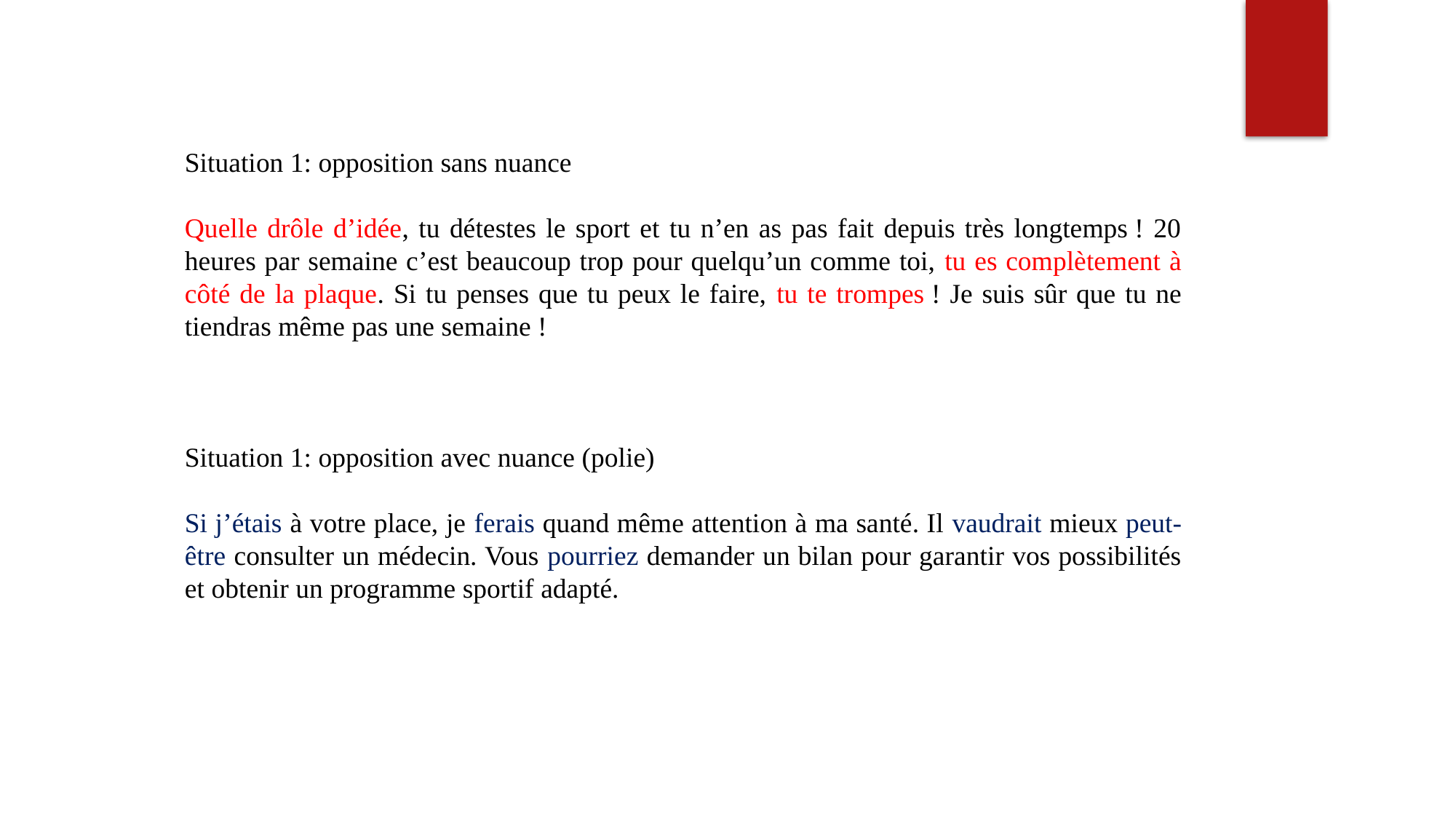

Situation 1: opposition sans nuance

Quelle drôle d’idée, tu détestes le sport et tu n’en as pas fait depuis très longtemps ! 20 heures par semaine c’est beaucoup trop pour quelqu’un comme toi, tu es complètement à côté de la plaque. Si tu penses que tu peux le faire, tu te trompes ! Je suis sûr que tu ne tiendras même pas une semaine !

Situation 1: opposition avec nuance (polie)

Si j’étais à votre place, je ferais quand même attention à ma santé. Il vaudrait mieux peut-être consulter un médecin. Vous pourriez demander un bilan pour garantir vos possibilités et obtenir un programme sportif adapté.